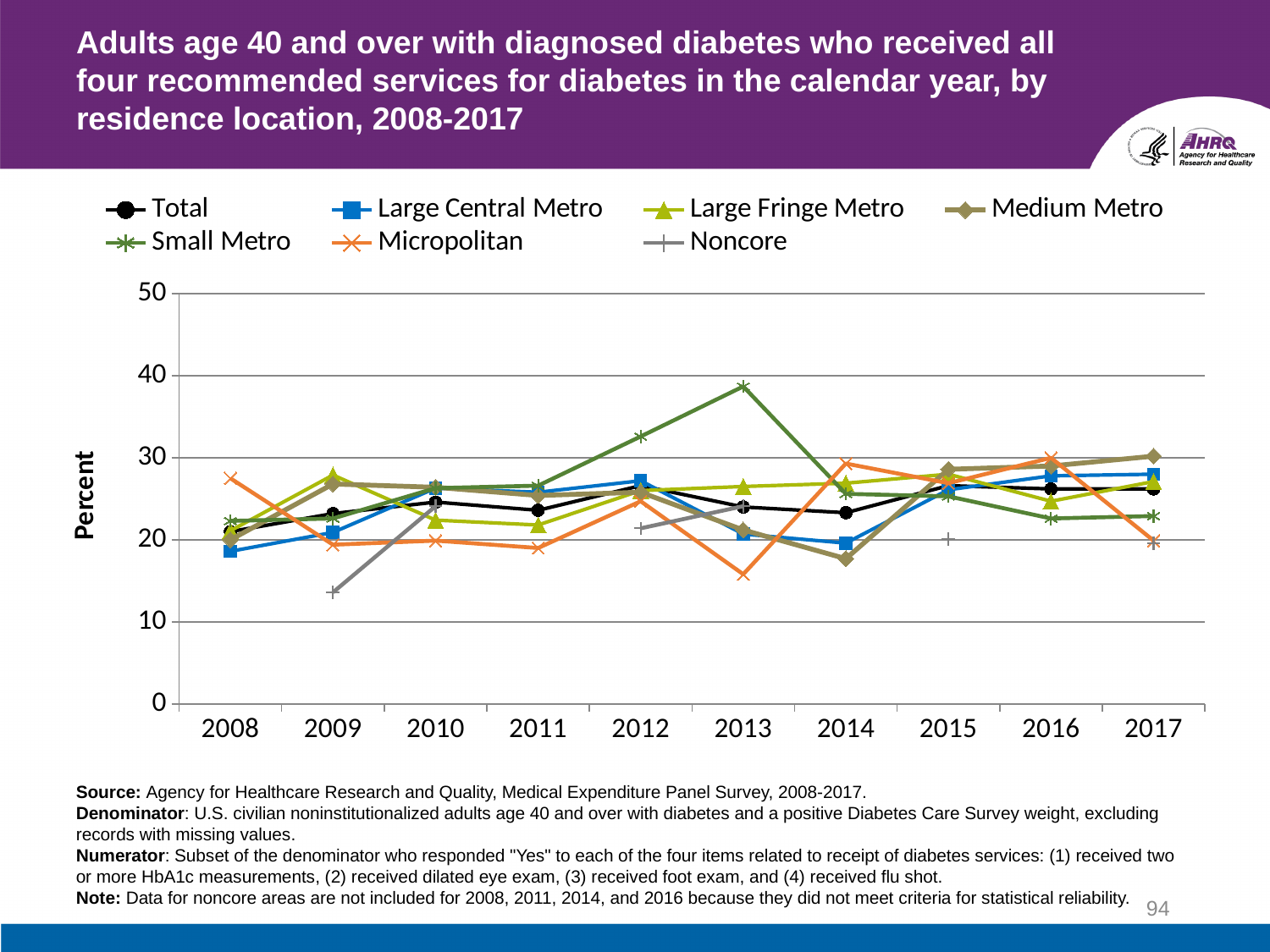

# Adults age 40 and over with diagnosed diabetes who received all four recommended services for diabetes in the calendar year, by residence location, 2008-2017

### Chart

| Category | Total | Large Central Metro | Large Fringe Metro | Medium Metro | Small Metro | Micropolitan | Noncore |
|---|---|---|---|---|---|---|---|
| 2008 | 21.0 | 18.6 | 21.1 | 20.0 | 22.3 | 27.5 | None |
| 2009 | 23.2 | 20.9 | 27.9 | 26.8 | 22.6 | 19.4 | 13.6 |
| 2010 | 24.6 | 26.3 | 22.4 | 26.4 | 26.3 | 19.9 | 24.1 |
| 2011 | 23.6 | 25.8 | 21.8 | 25.4 | 26.6 | 19.0 | None |
| 2012 | 26.6 | 27.2 | 26.0 | 25.8 | 32.6 | 24.7 | 21.4 |
| 2013 | 24.0 | 20.7 | 26.5 | 21.2 | 38.7 | 15.8 | 24.1 |
| 2014 | 23.3 | 19.6 | 26.9 | 17.7 | 25.6 | 29.3 | None |
| 2015 | 26.6 | 26.1 | 28.0 | 28.6 | 25.3 | 26.9 | 20.1 |
| 2016 | 26.2 | 27.8 | 24.7 | 29.0 | 22.6 | 30.0 | None |
| 2017 | 26.2 | 28.0 | 27.1 | 30.2 | 22.9 | 19.9 | 19.6 |
Source: Agency for Healthcare Research and Quality, Medical Expenditure Panel Survey, 2008-2017.
Denominator: U.S. civilian noninstitutionalized adults age 40 and over with diabetes and a positive Diabetes Care Survey weight, excluding records with missing values.
Numerator: Subset of the denominator who responded "Yes" to each of the four items related to receipt of diabetes services: (1) received two or more HbA1c measurements, (2) received dilated eye exam, (3) received foot exam, and (4) received flu shot.
Note: Data for noncore areas are not included for 2008, 2011, 2014, and 2016 because they did not meet criteria for statistical reliability.
94